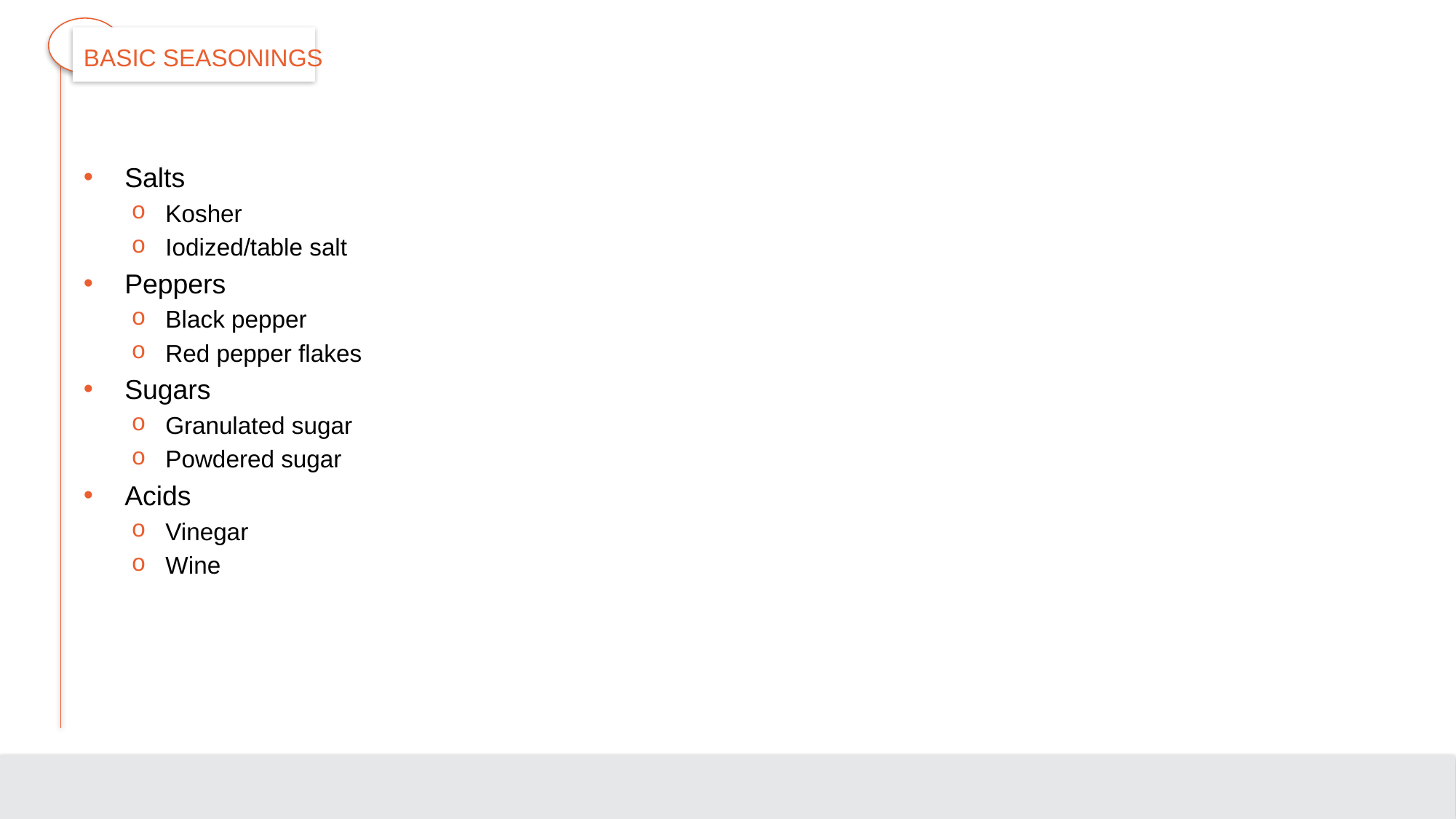

# Basic Seasonings
Salts
Kosher
Iodized/table salt
Peppers
Black pepper
Red pepper flakes
Sugars
Granulated sugar
Powdered sugar
Acids
Vinegar
Wine